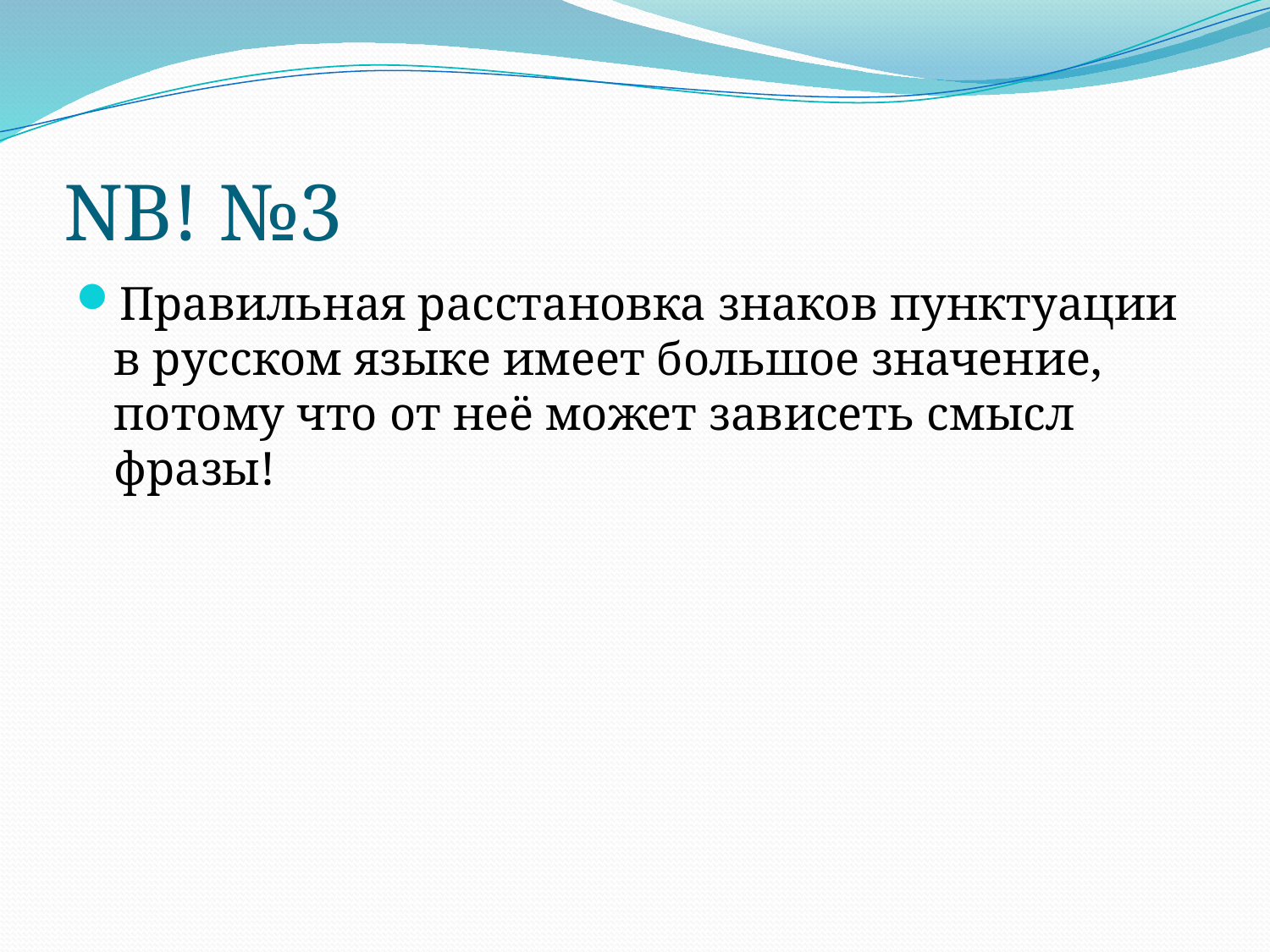

# NB! №3
Правильная расстановка знаков пунктуации в русском языке имеет большое значение, потому что от неё может зависеть смысл фразы!